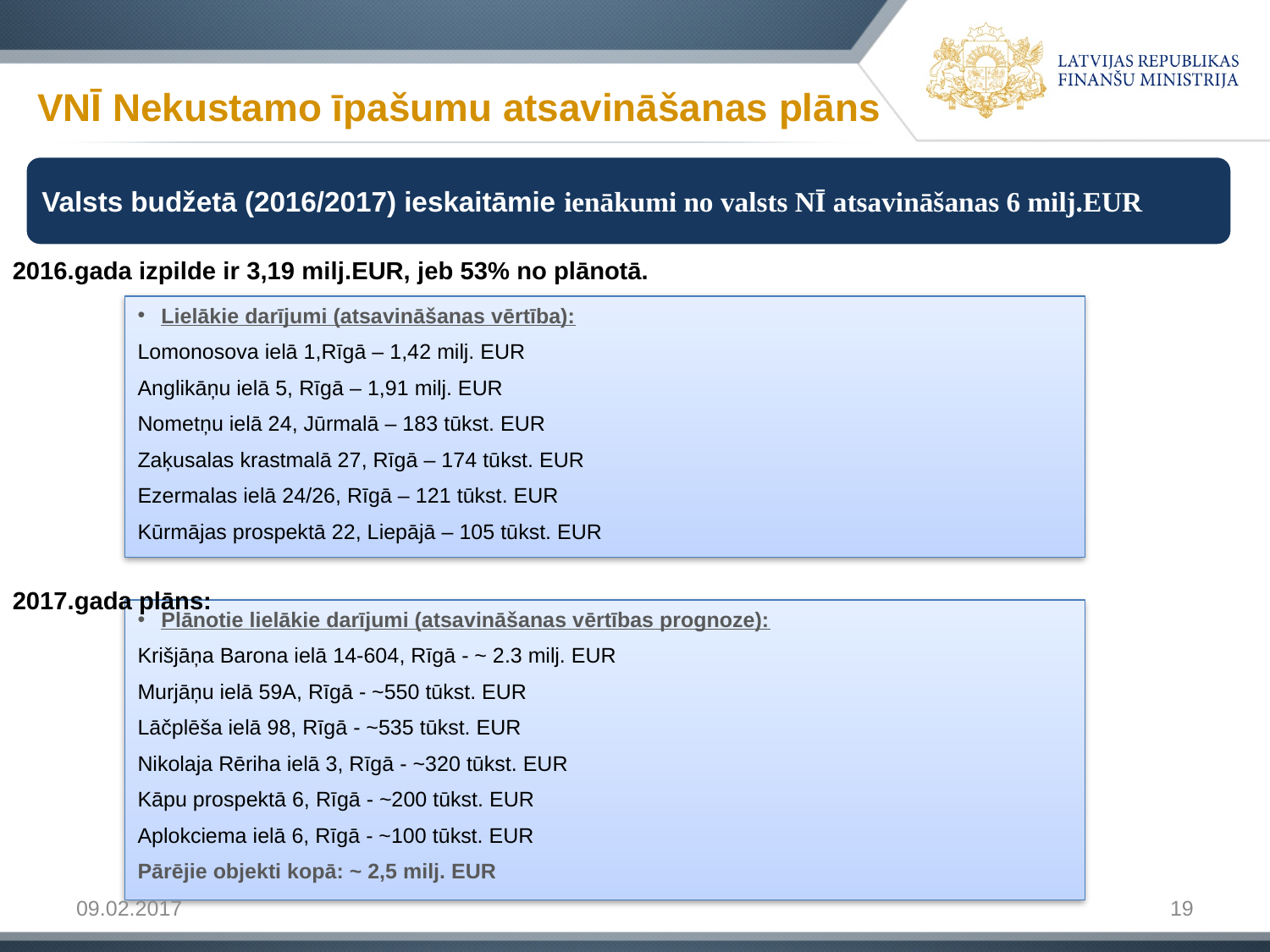

# VNĪ Nekustamo īpašumu atsavināšanas plāns
Valsts budžetā (2016/2017) ieskaitāmie ienākumi no valsts NĪ atsavināšanas 6 milj.EUR
2016.gada izpilde ir 3,19 milj.EUR, jeb 53% no plānotā.
Lielākie darījumi (atsavināšanas vērtība):
Lomonosova ielā 1,Rīgā – 1,42 milj. EUR
Anglikāņu ielā 5, Rīgā – 1,91 milj. EUR
Nometņu ielā 24, Jūrmalā – 183 tūkst. EUR
Zaķusalas krastmalā 27, Rīgā – 174 tūkst. EUR
Ezermalas ielā 24/26, Rīgā – 121 tūkst. EUR
Kūrmājas prospektā 22, Liepājā – 105 tūkst. EUR

2017.gada plāns:
Plānotie lielākie darījumi (atsavināšanas vērtības prognoze):
Krišjāņa Barona ielā 14-604, Rīgā - ~ 2.3 milj. EUR
Murjāņu ielā 59A, Rīgā - ~550 tūkst. EUR
Lāčplēša ielā 98, Rīgā - ~535 tūkst. EUR
Nikolaja Rēriha ielā 3, Rīgā - ~320 tūkst. EUR
Kāpu prospektā 6, Rīgā - ~200 tūkst. EUR
Aplokciema ielā 6, Rīgā - ~100 tūkst. EUR
Pārējie objekti kopā: ~ 2,5 milj. EUR
09.02.2017
19